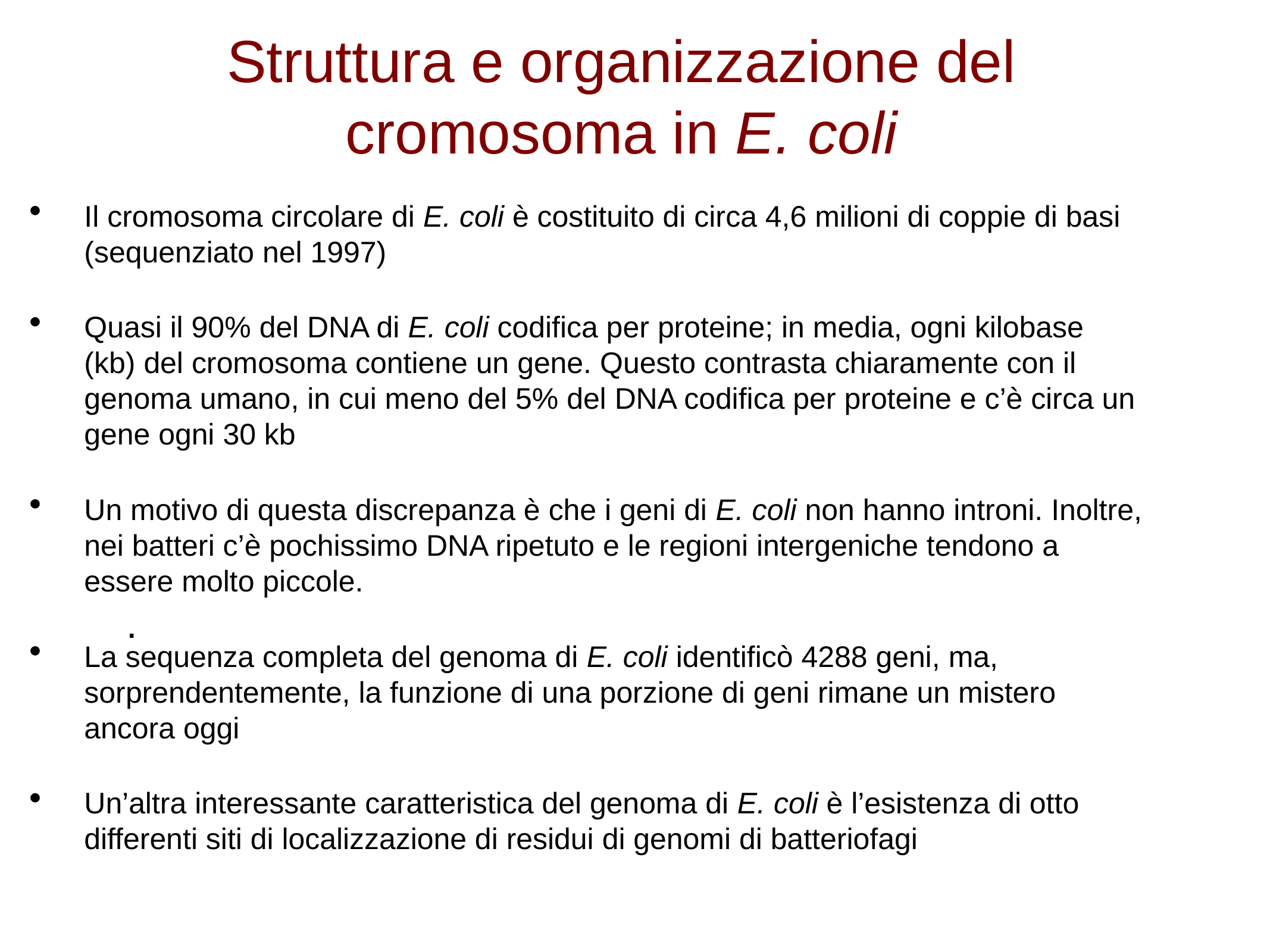

Struttura e organizzazione del cromosoma in E. coli
Il cromosoma circolare di E. coli è costituito di circa 4,6 milioni di coppie di basi (sequenziato nel 1997)
Quasi il 90% del DNA di E. coli codifica per proteine; in media, ogni kilobase (kb) del cromosoma contiene un gene. Questo contrasta chiaramente con il genoma umano, in cui meno del 5% del DNA codifica per proteine e c’è circa un gene ogni 30 kb
Un motivo di questa discrepanza è che i geni di E. coli non hanno introni. Inoltre, nei batteri c’è pochissimo DNA ripetuto e le regioni intergeniche tendono a essere molto piccole.
La sequenza completa del genoma di E. coli identificò 4288 geni, ma, sorprendentemente, la funzione di una porzione di geni rimane un mistero ancora oggi
Un’altra interessante caratteristica del genoma di E. coli è l’esistenza di otto differenti siti di localizzazione di residui di genomi di batteriofagi

.